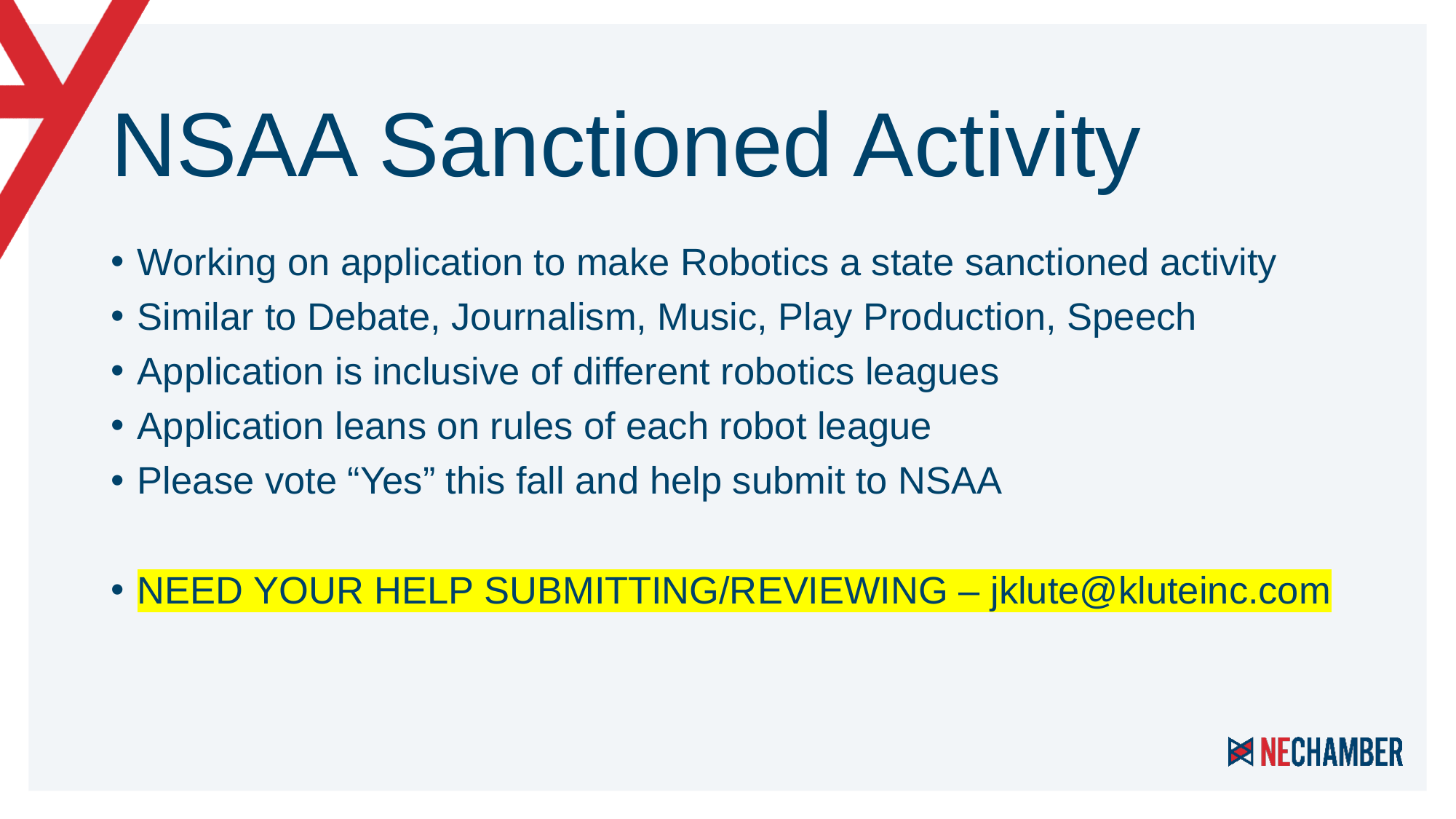

NSAA Sanctioned Activity

Working on application to make Robotics a state sanctioned activity
Similar to Debate, Journalism, Music, Play Production, Speech
Application is inclusive of different robotics leagues
Application leans on rules of each robot league
Please vote “Yes” this fall and help submit to NSAA

NEED YOUR HELP SUBMITTING/REVIEWING – jklute@kluteinc.com